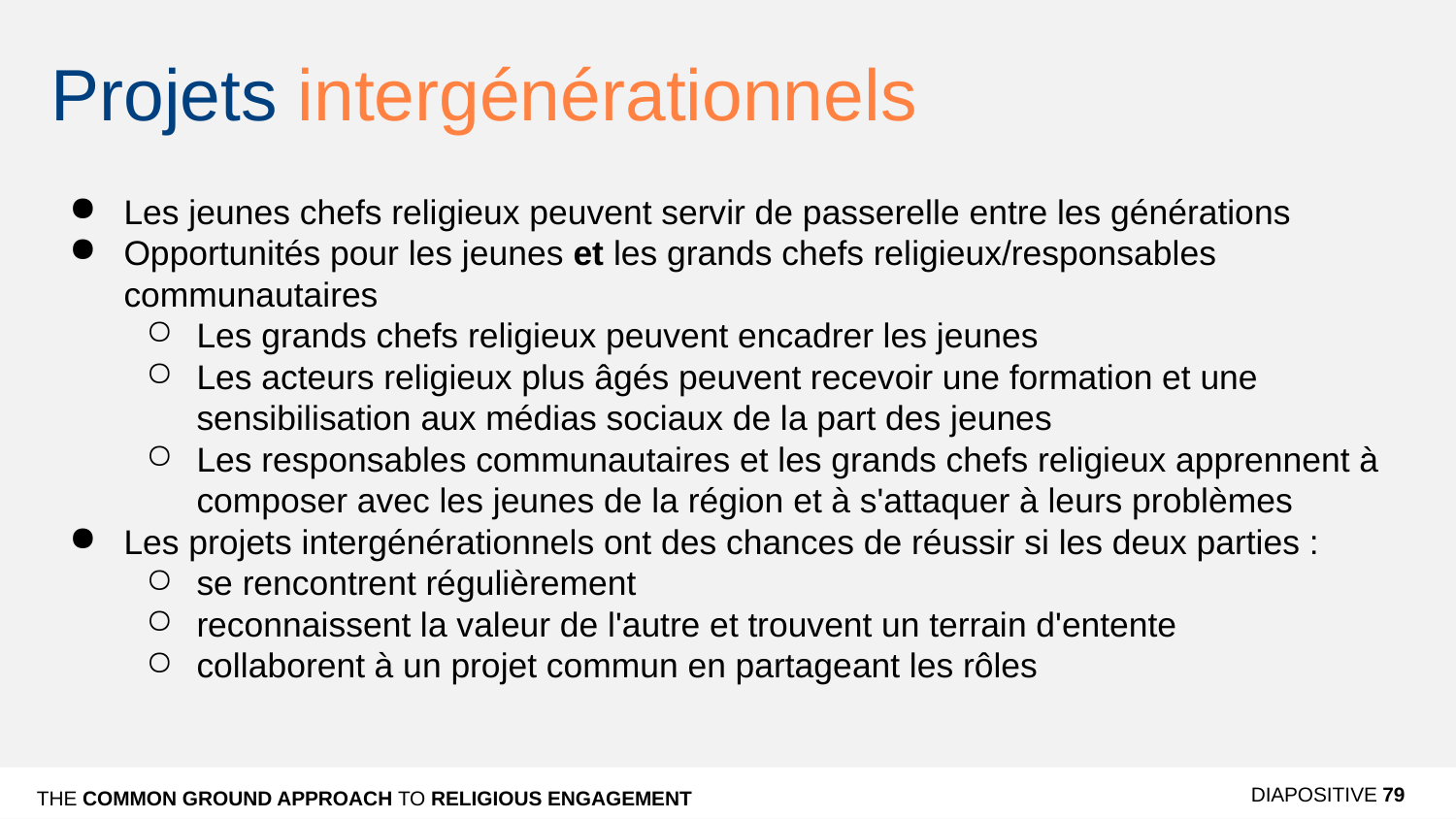

# Projets intergénérationnels
Les jeunes chefs religieux peuvent servir de passerelle entre les générations
Opportunités pour les jeunes et les grands chefs religieux/responsables communautaires
Les grands chefs religieux peuvent encadrer les jeunes
Les acteurs religieux plus âgés peuvent recevoir une formation et une sensibilisation aux médias sociaux de la part des jeunes
Les responsables communautaires et les grands chefs religieux apprennent à composer avec les jeunes de la région et à s'attaquer à leurs problèmes
Les projets intergénérationnels ont des chances de réussir si les deux parties :
se rencontrent régulièrement
reconnaissent la valeur de l'autre et trouvent un terrain d'entente
collaborent à un projet commun en partageant les rôles
DIAPOSITIVE 79